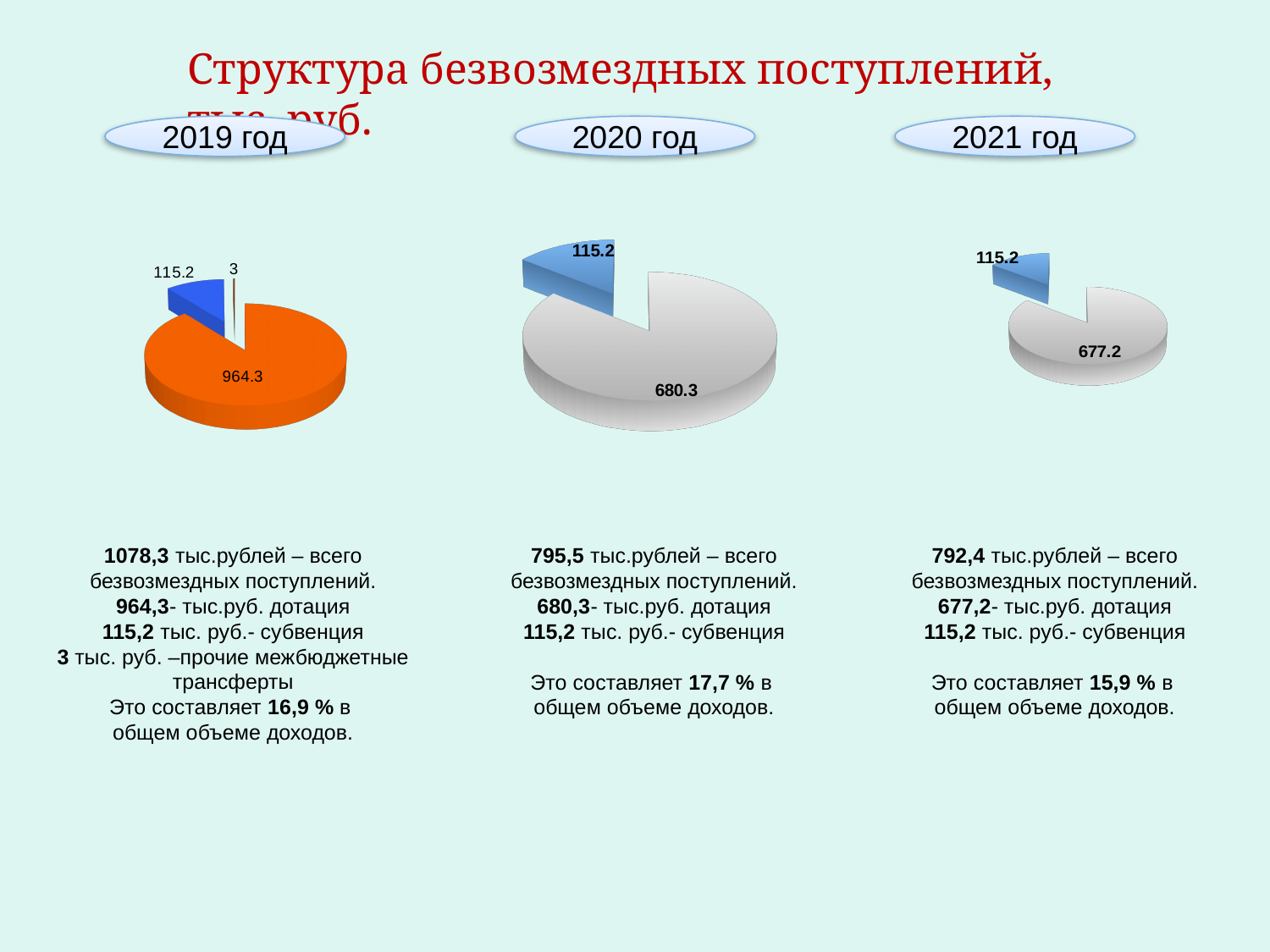

Структура безвозмездных поступлений, тыс. руб.
2019 год
2020 год
2021 год

[unsupported chart]

[unsupported chart]

[unsupported chart]

1078,3 тыс.рублей – всего
безвозмездных поступлений.
964,3- тыс.руб. дотация
115,2 тыс. руб.- субвенция
3 тыс. руб. –прочие межбюджетные трансферты
Это составляет 16,9 % в
общем объеме доходов.
795,5 тыс.рублей – всего
безвозмездных поступлений.
680,3- тыс.руб. дотация
115,2 тыс. руб.- субвенция

Это составляет 17,7 % в
общем объеме доходов.
792,4 тыс.рублей – всего
безвозмездных поступлений.
677,2- тыс.руб. дотация
115,2 тыс. руб.- субвенция

Это составляет 15,9 % в
общем объеме доходов.